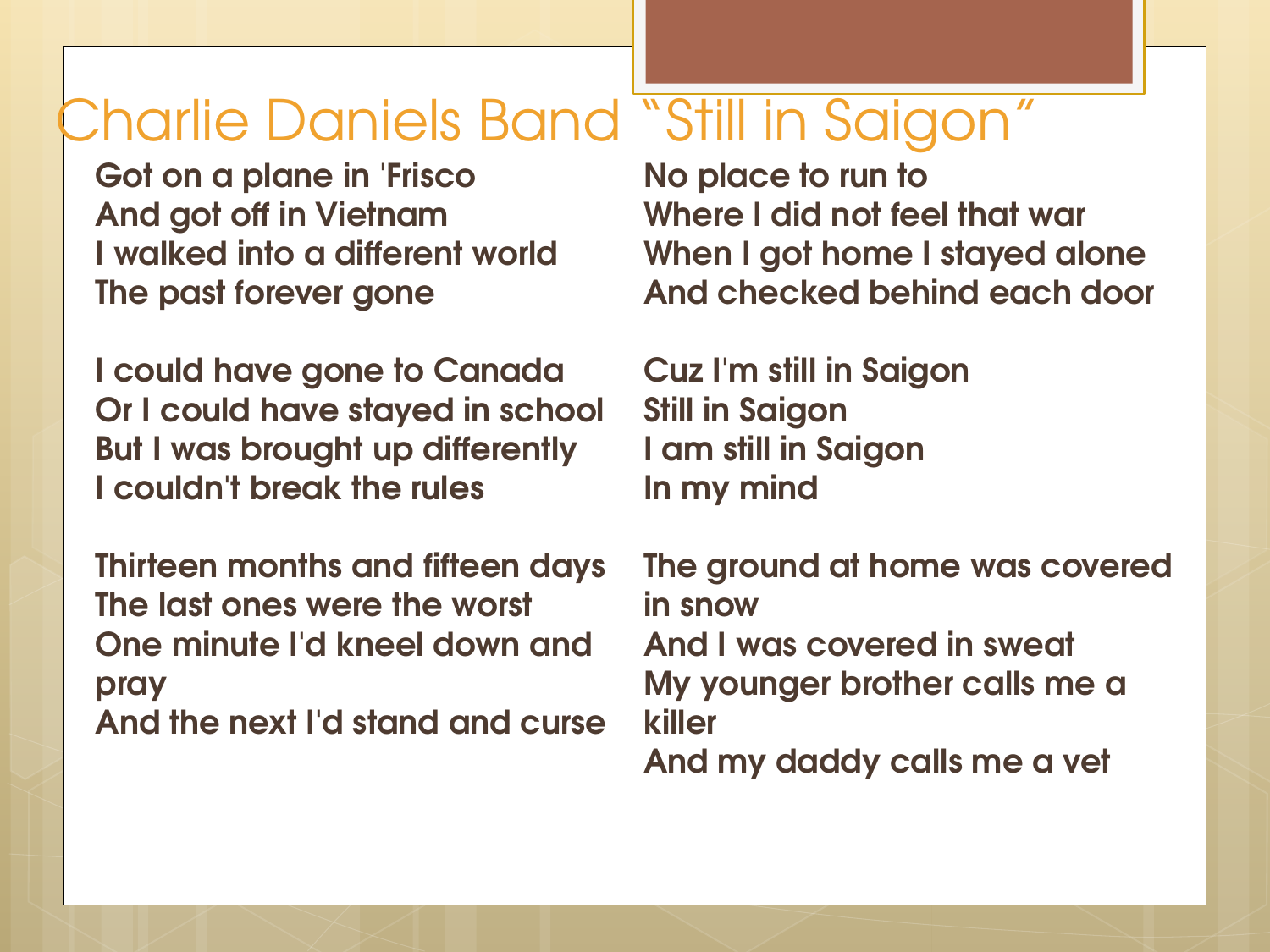

# Charlie Daniels Band “Still in Saigon”
Got on a plane in 'Frisco
And got off in Vietnam
I walked into a different world
The past forever gone
I could have gone to Canada
Or I could have stayed in school
But I was brought up differently
I couldn't break the rules
Thirteen months and fifteen days
The last ones were the worst
One minute I'd kneel down and pray
And the next I'd stand and curse

No place to run to
Where I did not feel that war
When I got home I stayed alone
And checked behind each door
Cuz I'm still in Saigon
Still in Saigon
I am still in Saigon
In my mind
The ground at home was covered in snow
And I was covered in sweat
My younger brother calls me a killer
And my daddy calls me a vet